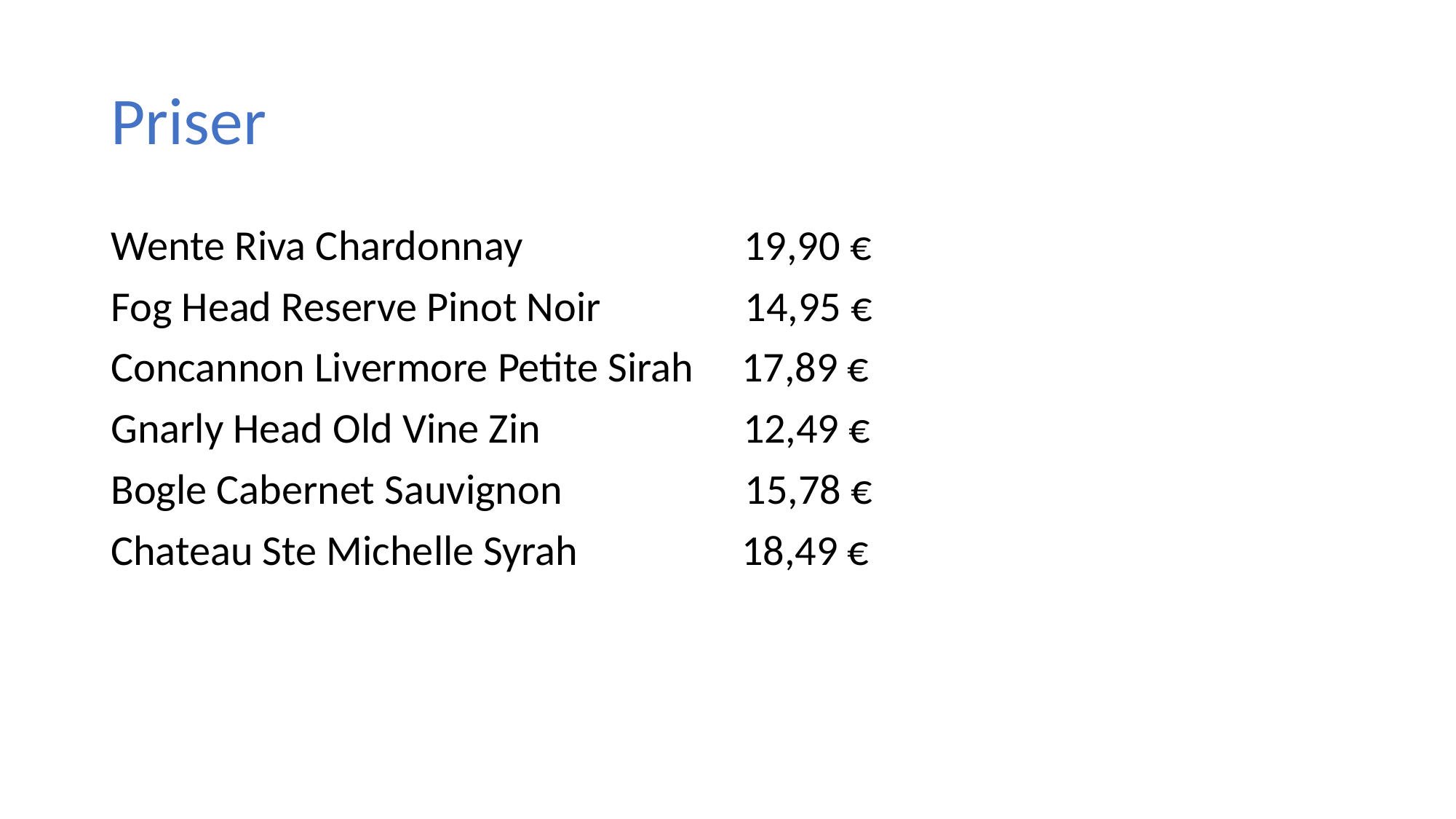

# Priser
Wente Riva Chardonnay                       19,90 €
Fog Head Reserve Pinot Noir               14,95 €
Concannon Livermore Petite Sirah     17,89 €
Gnarly Head Old Vine Zin                     12,49 €
Bogle Cabernet Sauvignon                   15,78 €
Chateau Ste Michelle Syrah                 18,49 €